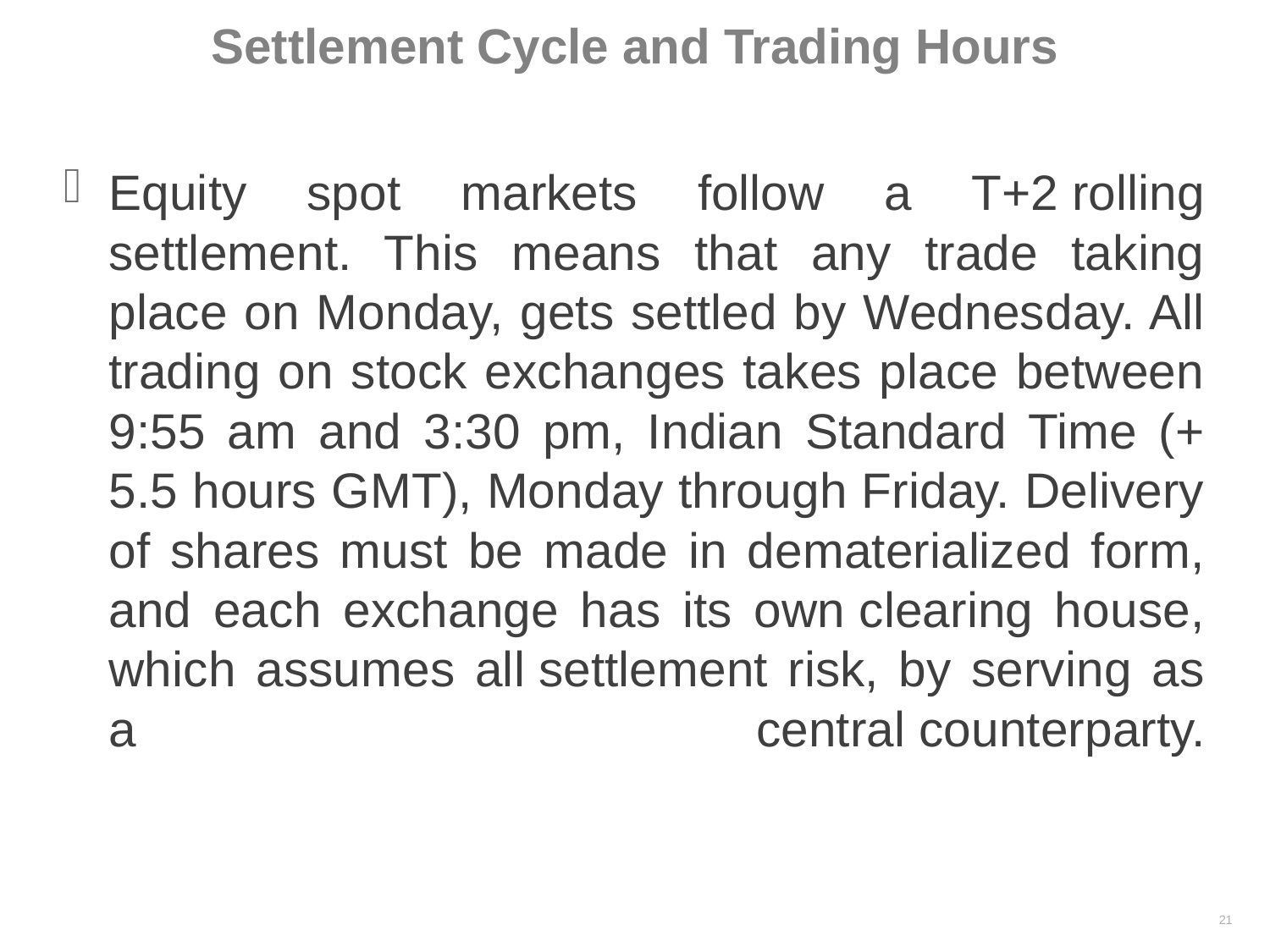

# Settlement Cycle and Trading Hours
Equity spot markets follow a T+2 rolling settlement. This means that any trade taking place on Monday, gets settled by Wednesday. All trading on stock exchanges takes place between 9:55 am and 3:30 pm, Indian Standard Time (+ 5.5 hours GMT), Monday through Friday. Delivery of shares must be made in dematerialized form, and each exchange has its own clearing house, which assumes all settlement risk, by serving as a central counterparty.

21